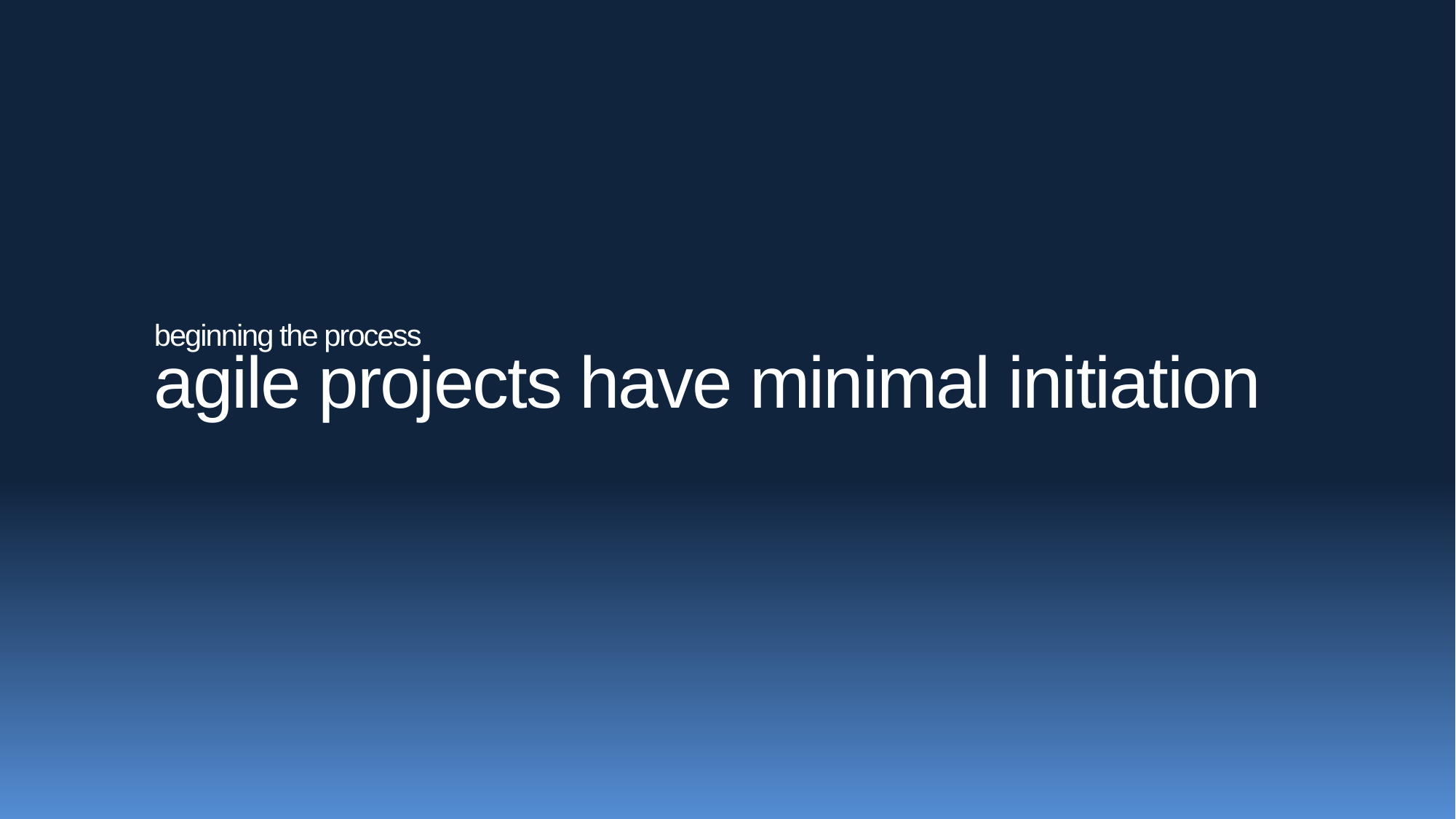

# beginning the process agile projects have minimal initiation